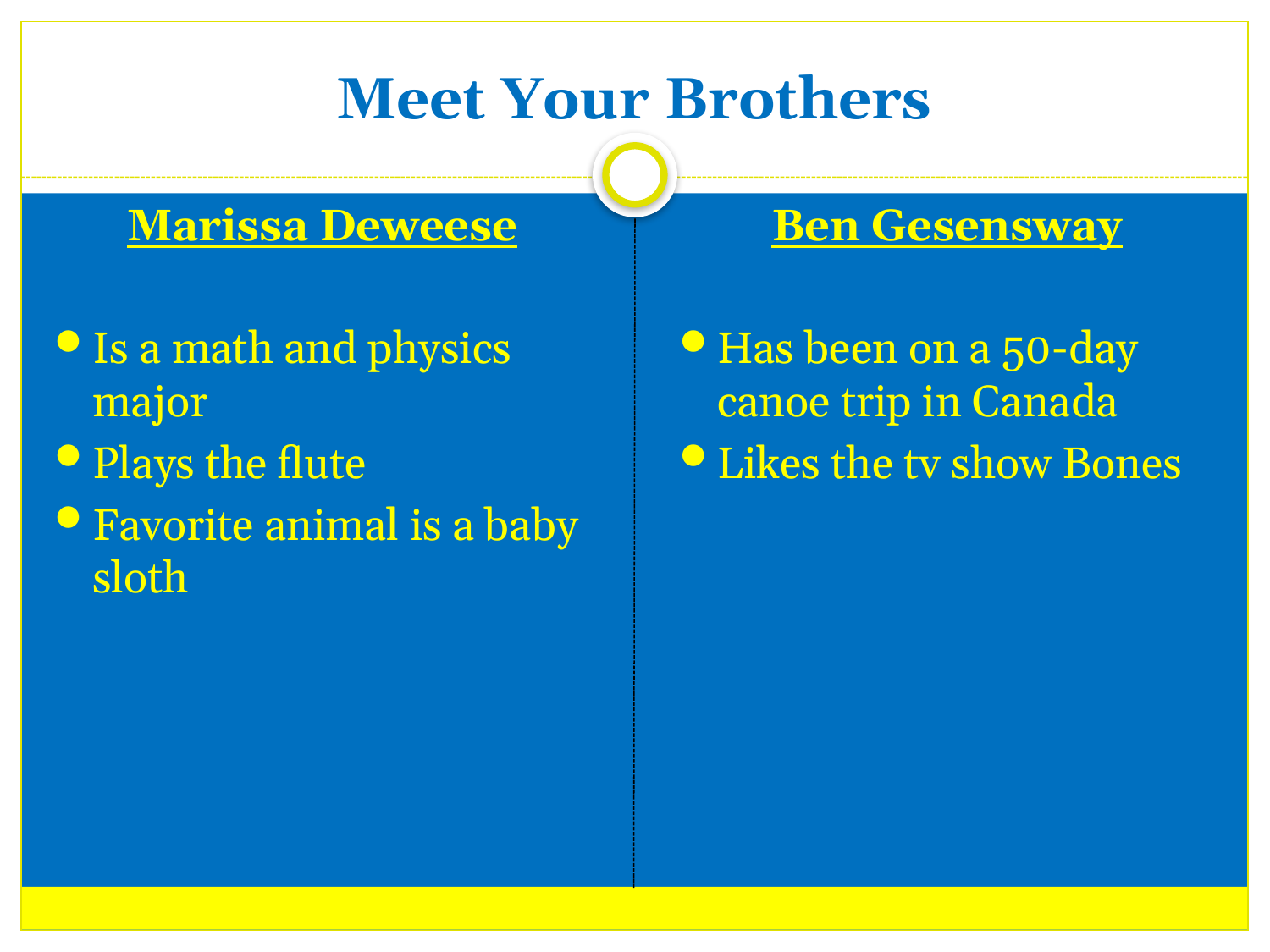

# Meet Your Brothers
Marissa Deweese

Is a math and physics major
Plays the flute
Favorite animal is a baby sloth
Ben Gesensway

Has been on a 50-day canoe trip in Canada
Likes the tv show Bones